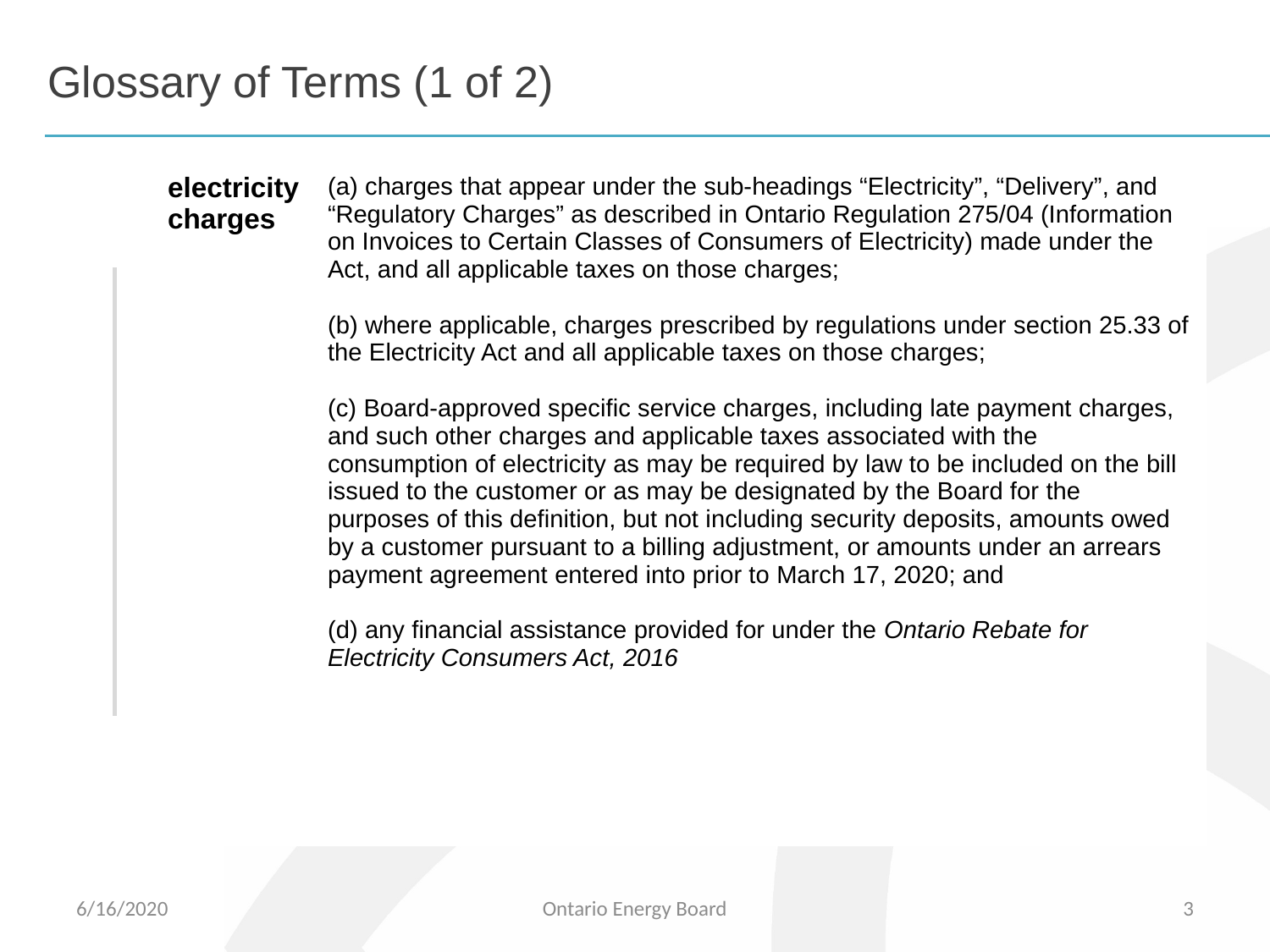

# Glossary of Terms (1 of 2)
| electricity charges | (a) charges that appear under the sub-headings “Electricity”, “Delivery”, and “Regulatory Charges” as described in Ontario Regulation 275/04 (Information on Invoices to Certain Classes of Consumers of Electricity) made under the Act, and all applicable taxes on those charges; (b) where applicable, charges prescribed by regulations under section 25.33 of the Electricity Act and all applicable taxes on those charges; (c) Board-approved specific service charges, including late payment charges, and such other charges and applicable taxes associated with the consumption of electricity as may be required by law to be included on the bill issued to the customer or as may be designated by the Board for the purposes of this definition, but not including security deposits, amounts owed by a customer pursuant to a billing adjustment, or amounts under an arrears payment agreement entered into prior to March 17, 2020; and (d) any financial assistance provided for under the Ontario Rebate for Electricity Consumers Act, 2016 |
| --- | --- |
6/16/2020
Ontario Energy Board
3